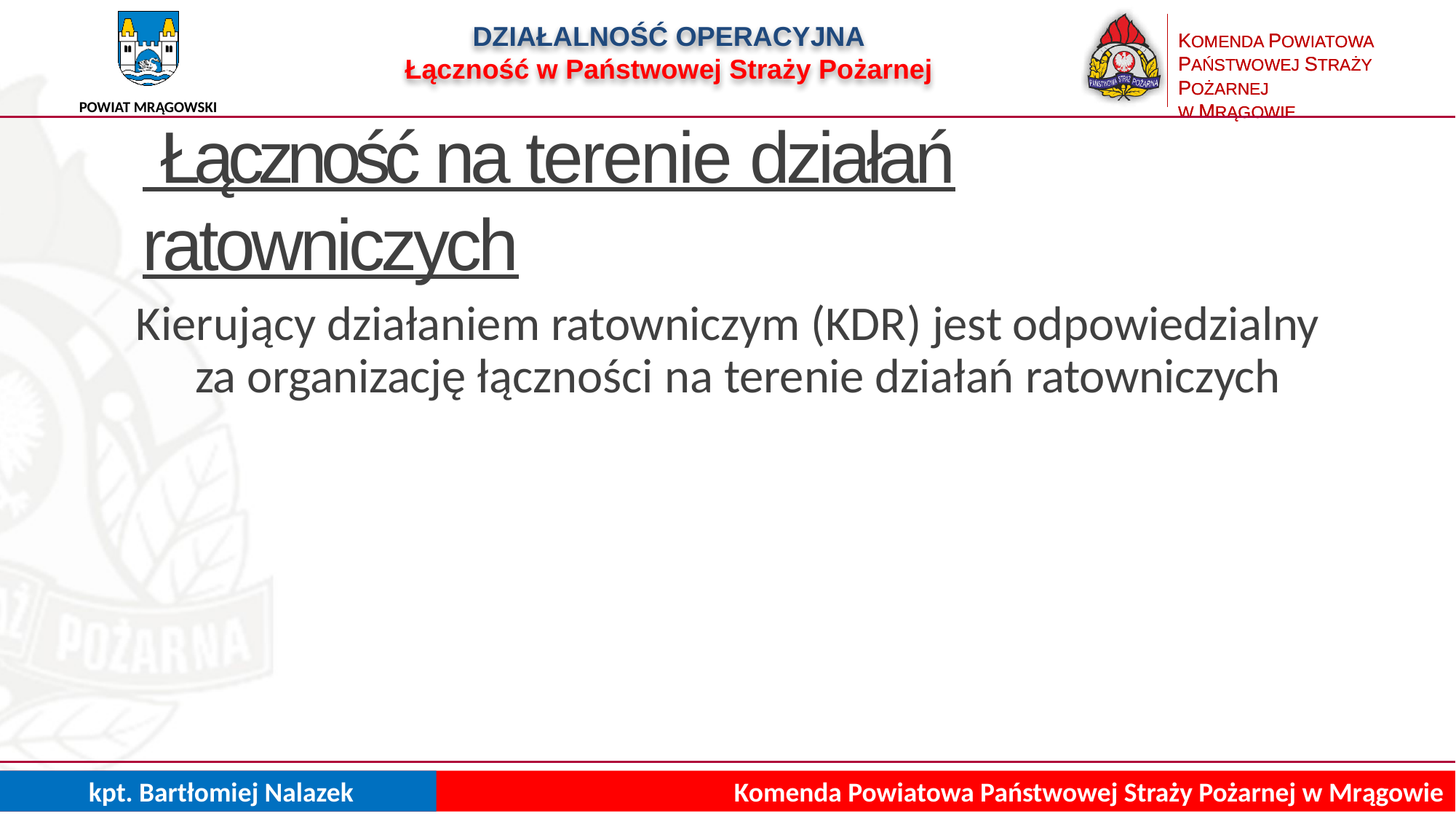

DZIAŁALNOŚĆ OPERACYJNA
Łączność w Państwowej Straży Pożarnej
 Łączność na terenie działań ratowniczych
Kierujący działaniem ratowniczym (KDR) jest odpowiedzialny  za organizację łączności na terenie działań ratowniczych